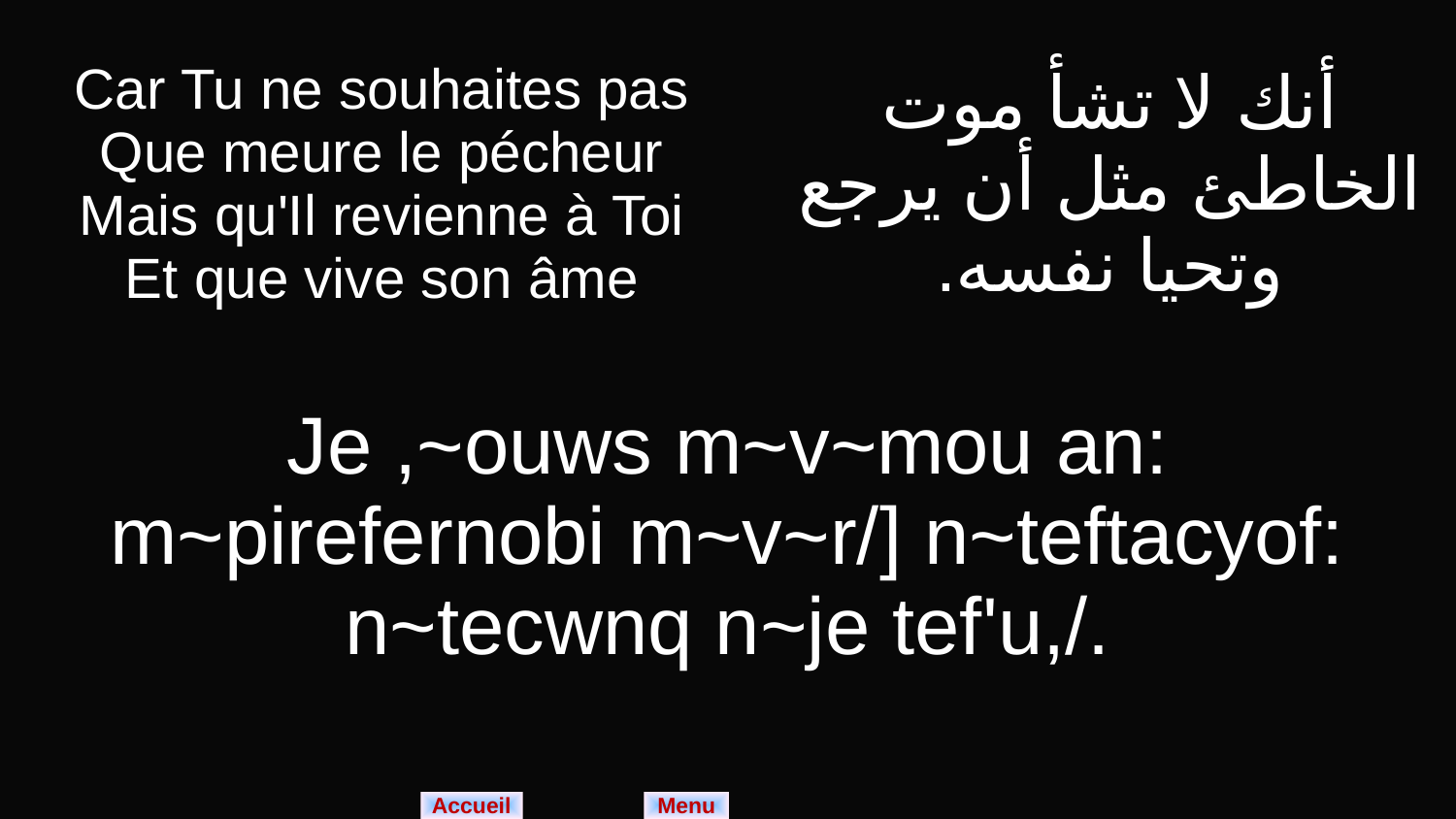

| Car Tu ne souhaites pas Que meure le pécheur Mais qu'Il revienne à Toi Et que vive son âme | أنك لا تشأ موت الخاطئ مثل أن يرجع وتحيا نفسه. |
| --- | --- |
| Je ,~ouws m~v~mou an: m~pirefernobi m~v~r/] n~teftacyof: n~tecwnq n~je tef'u,/. |  |
Menu